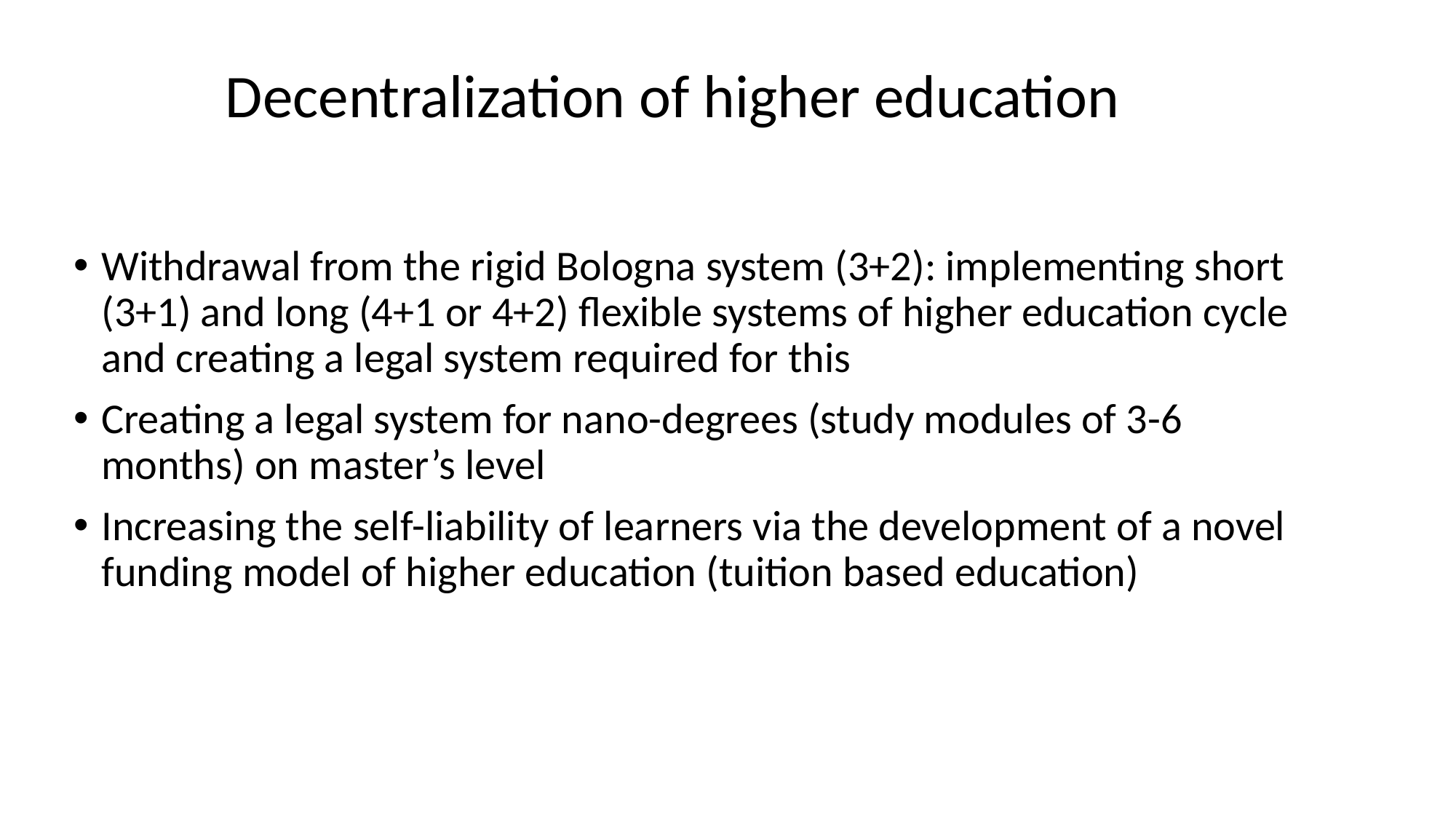

Decentralization of higher education
Withdrawal from the rigid Bologna system (3+2): implementing short (3+1) and long (4+1 or 4+2) flexible systems of higher education cycle and creating a legal system required for this
Creating a legal system for nano-degrees (study modules of 3-6 months) on master’s level
Increasing the self-liability of learners via the development of a novel funding model of higher education (tuition based education)